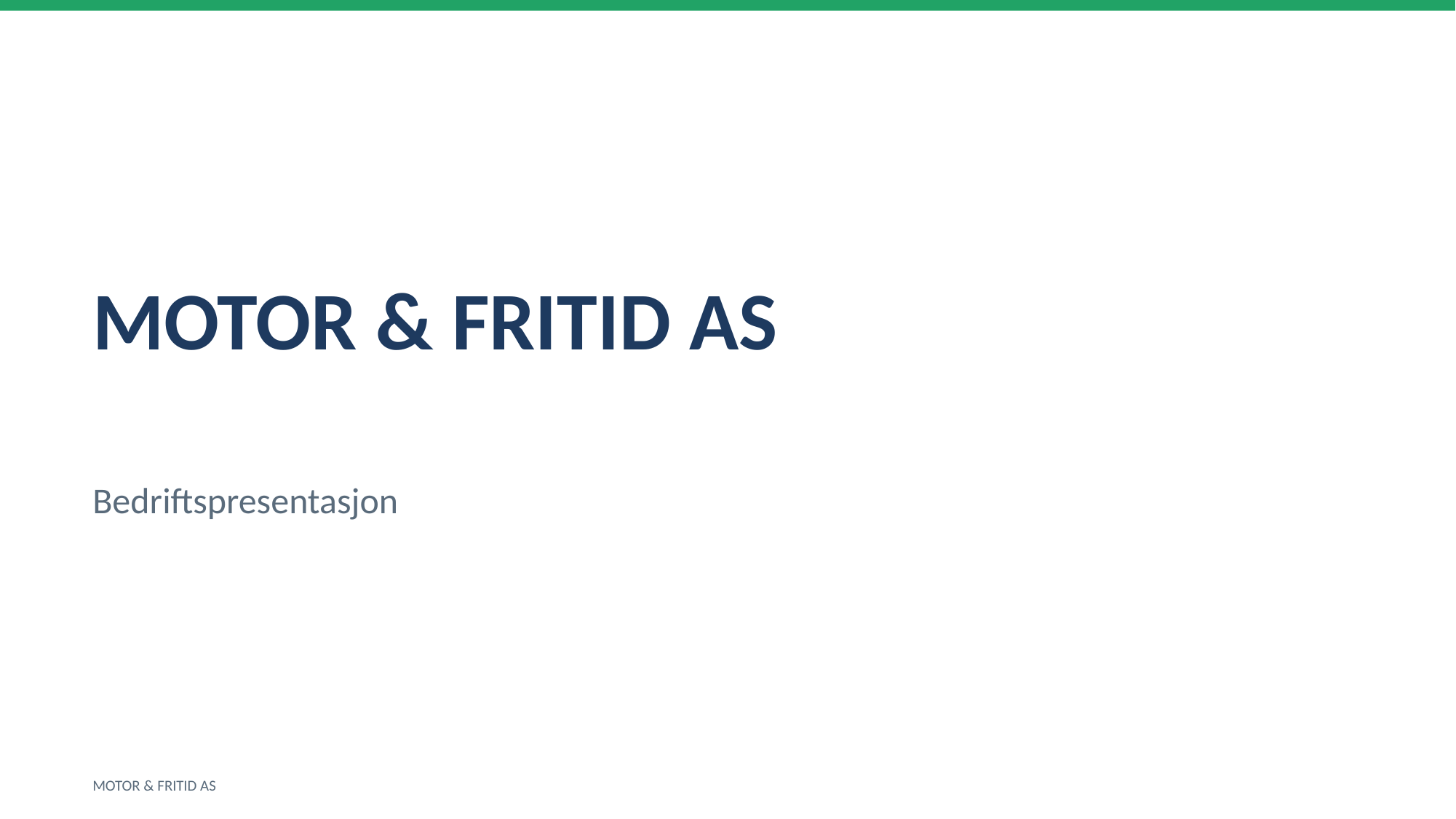

MOTOR & FRITID AS
Bedriftspresentasjon
MOTOR & FRITID AS